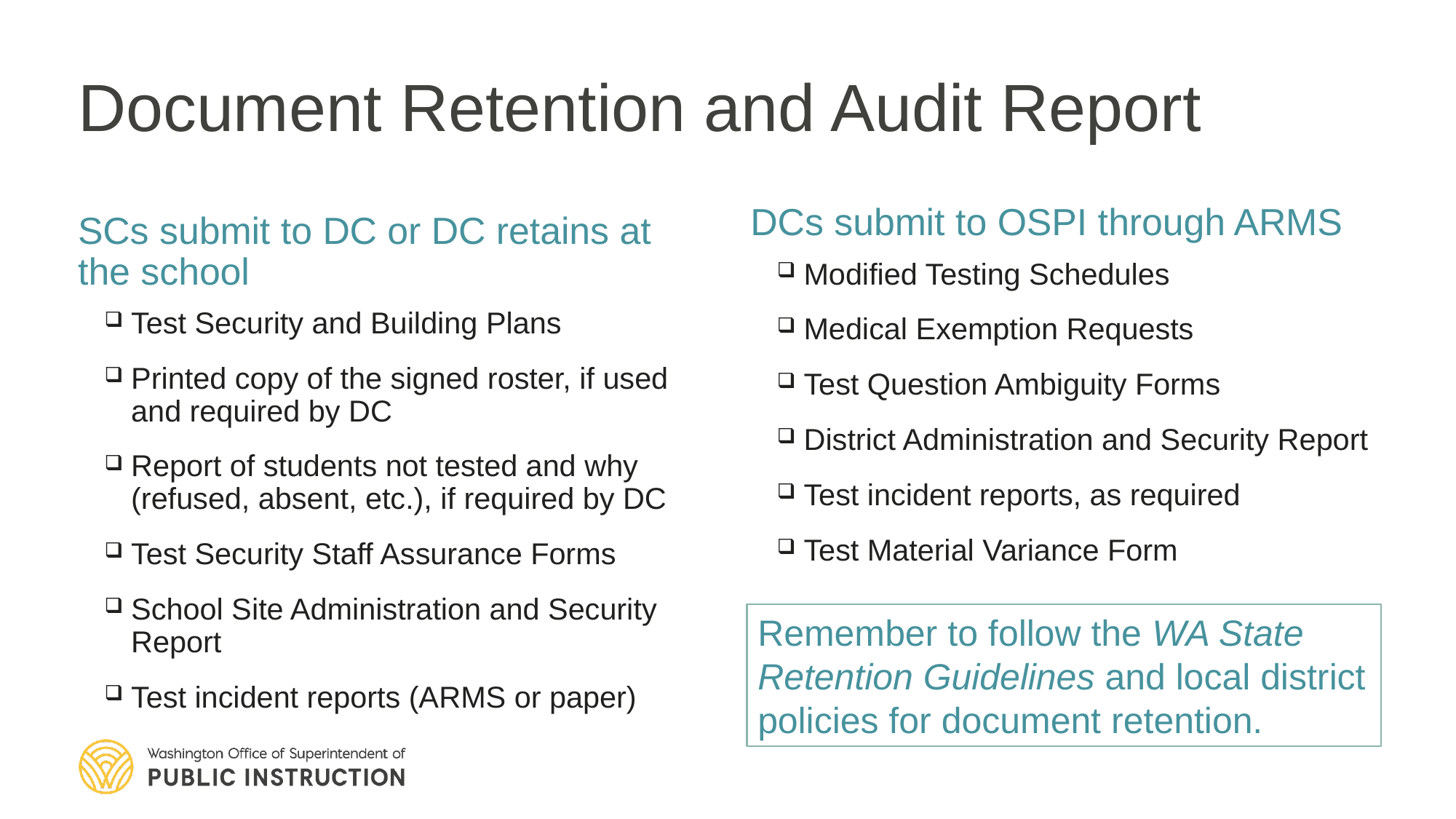

# Document Retention and Audit Report
DCs submit to OSPI through ARMS
Modified Testing Schedules
Medical Exemption Requests
Test Question Ambiguity Forms
District Administration and Security Report
Test incident reports, as required
Test Material Variance Form

SCs submit to DC or DC retains at the school
Test Security and Building Plans
Printed copy of the signed roster, if used and required by DC
Report of students not tested and why (refused, absent, etc.), if required by DC
Test Security Staff Assurance Forms
School Site Administration and Security Report
Test incident reports (ARMS or paper)

Remember to follow the WA State Retention Guidelines and local district policies for document retention.